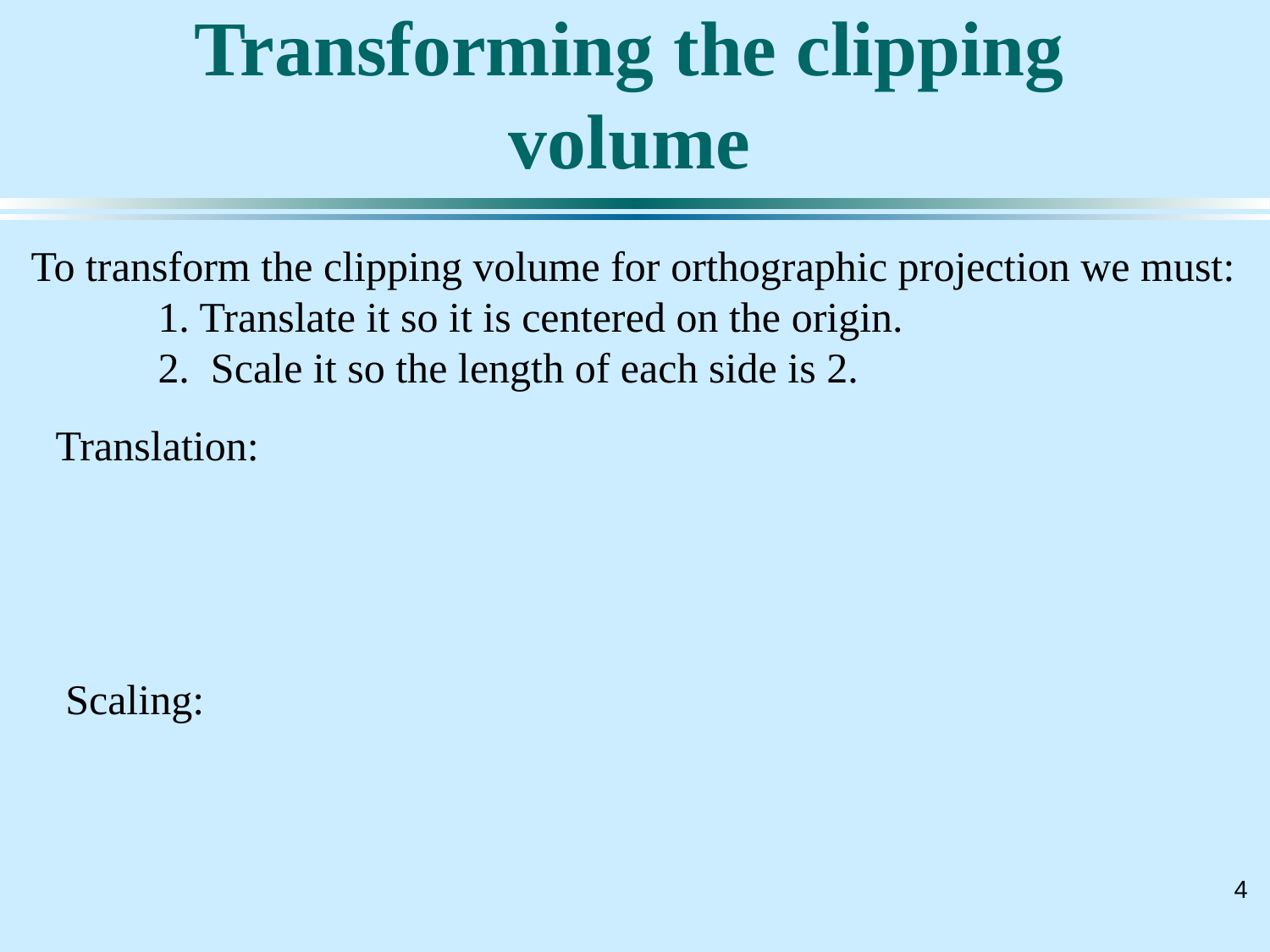

# Transforming the clipping volume
To transform the clipping volume for orthographic projection we must:
	1. Translate it so it is centered on the origin.
	2.  Scale it so the length of each side is 2.
Translation:
Scaling: